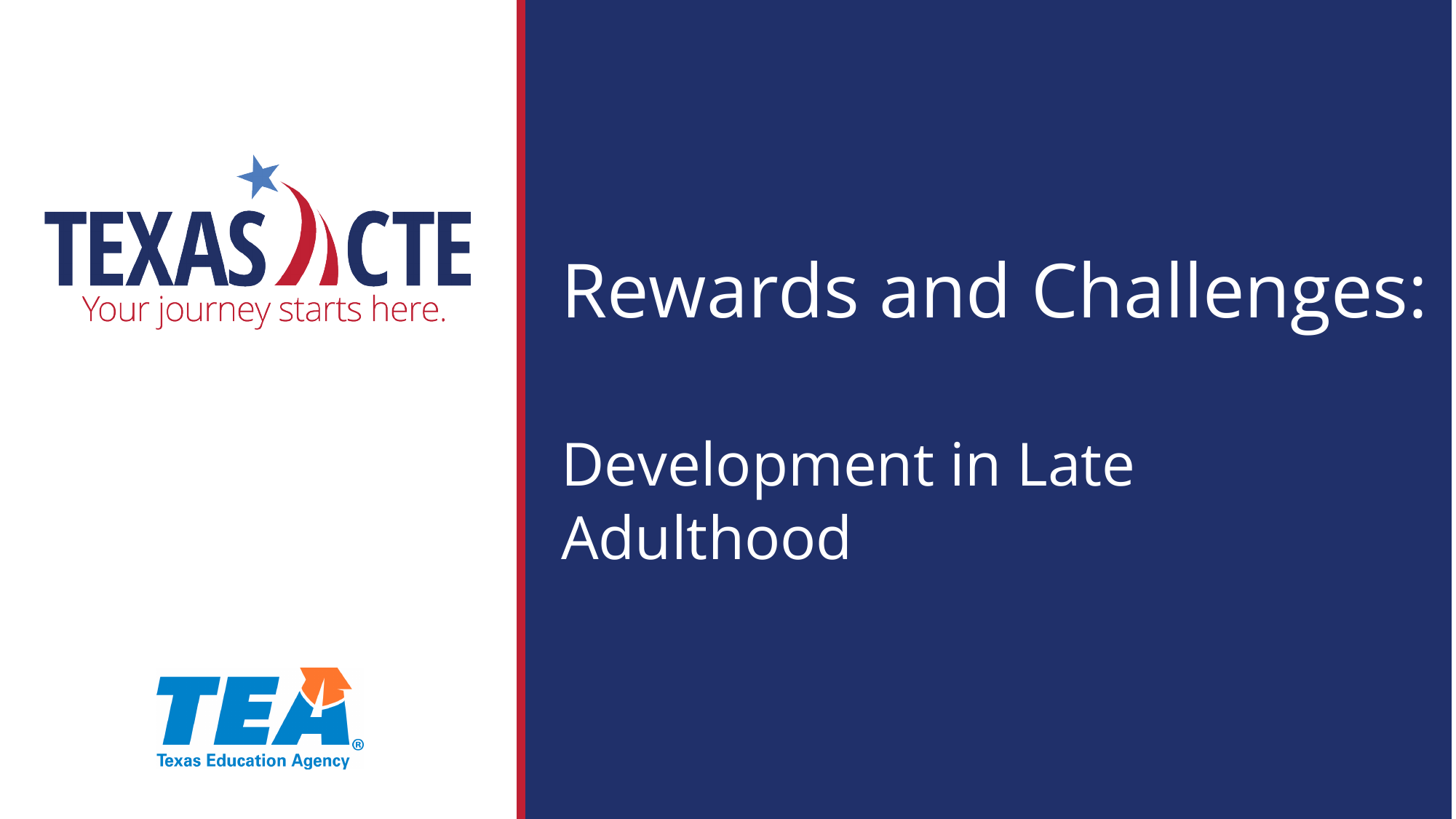

# Rewards and Challenges: Development in Late Adulthood